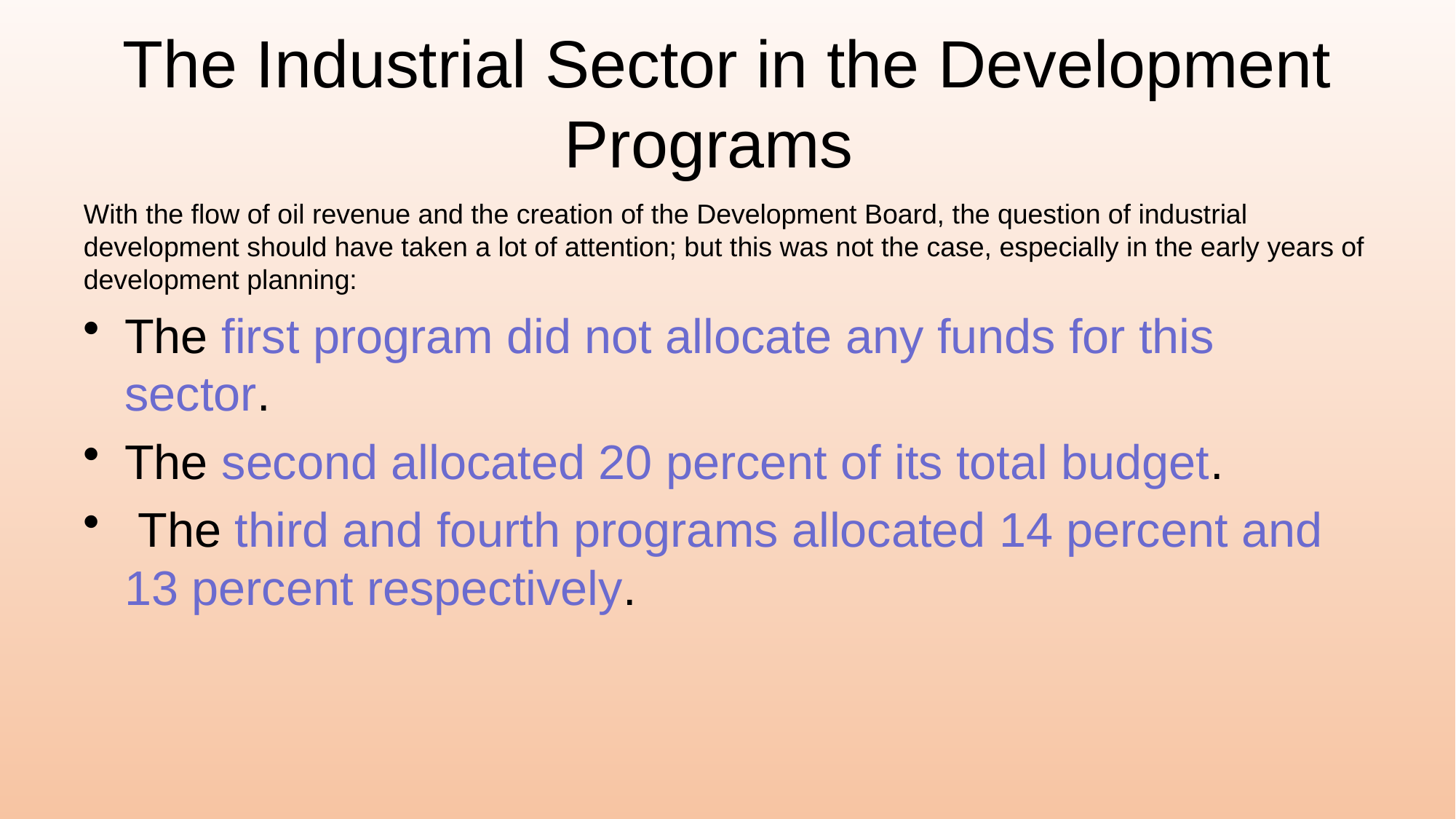

# The Industrial Sector in the Development Programs
With the flow of oil revenue and the creation of the Development Board, the question of industrial development should have taken a lot of attention; but this was not the case, especially in the early years of development planning:
The first program did not allocate any funds for this sector.
The second allocated 20 percent of its total budget.
 The third and fourth programs allocated 14 percent and 13 percent respectively.